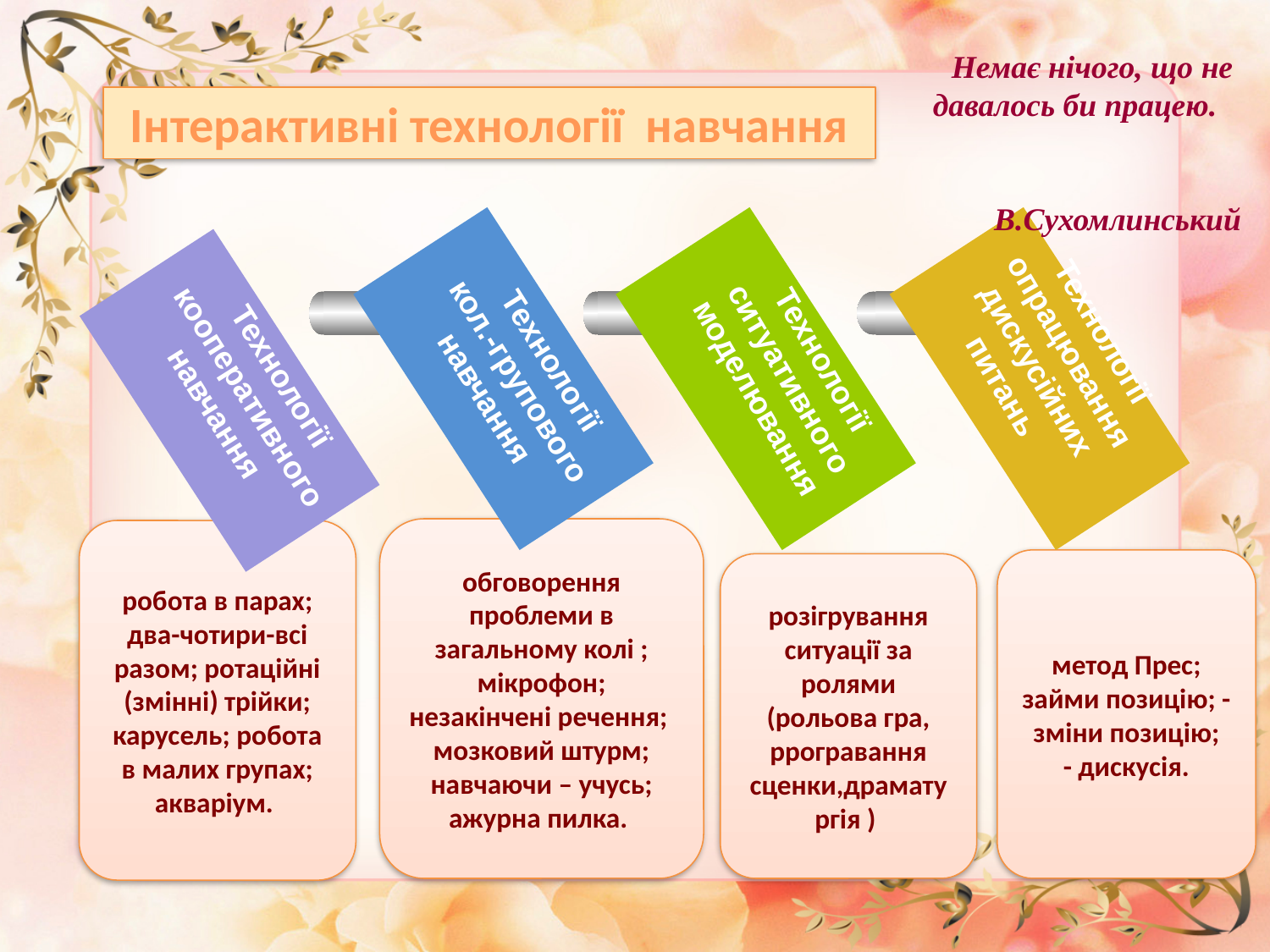

Немає нічого, що не
давалось би працею.
 В.Сухомлинський
Інтерактивні технології  навчання

Технології
опрацювання дискусійних питань
Технології
ситуативного моделювання
Технології
кол.-групового навчання
Технології
кооперативного навчання
обговорення проблеми в загальному колі ; мікрофон; незакінчені речення;
мозковий штурм; навчаючи – учусь; ажурна пилка.
робота в парах; два-чотири-всі разом; ротаційні (змінні) трійки; карусель; робота в малих групах; акваріум.
метод Прес; займи позицію; - зміни позицію;
 - дискусія.
розігрування ситуації за ролями (рольова гра, ррогравання сценки,драматургія )